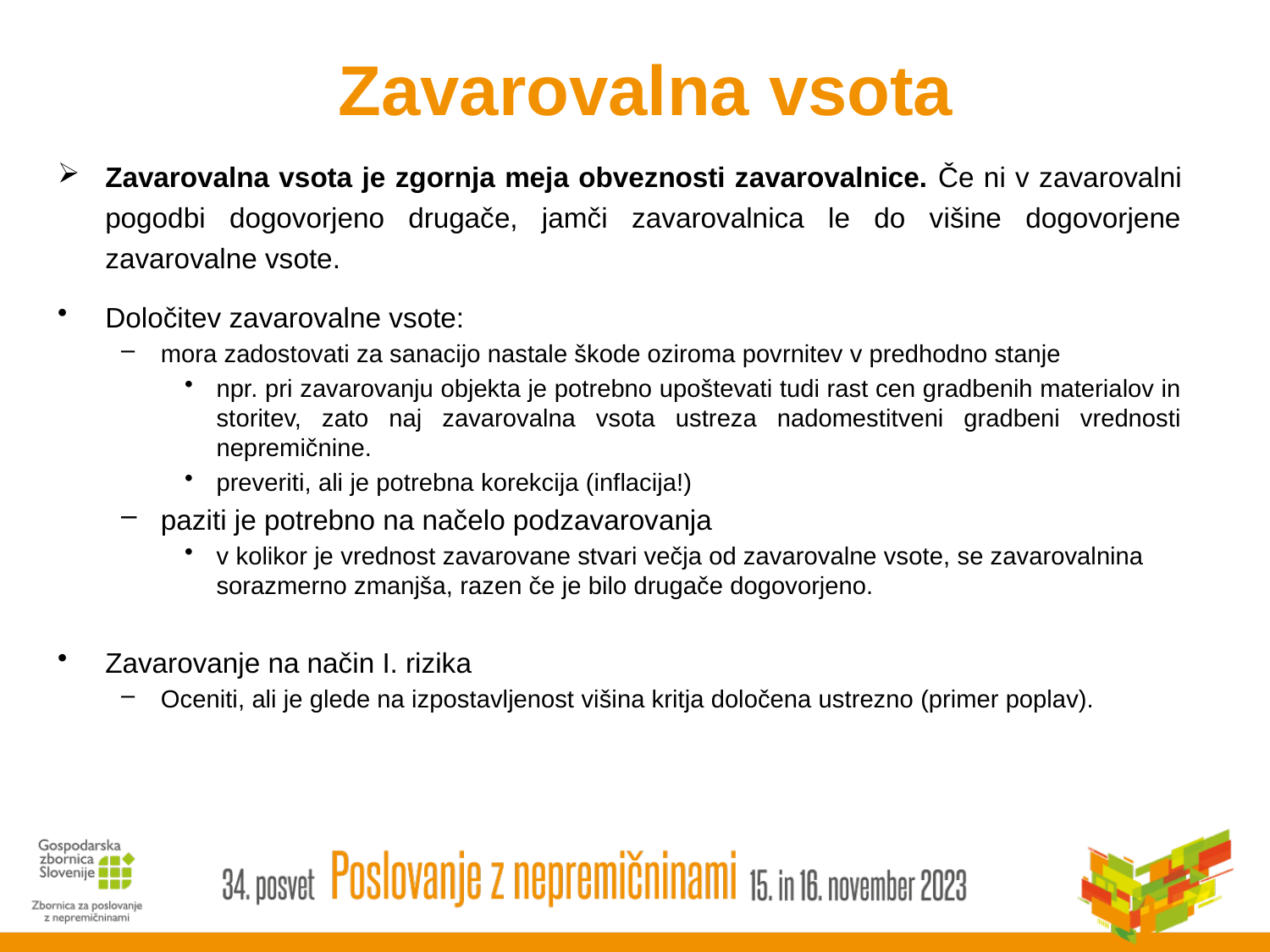

# Zavarovalna vsota
Zavarovalna vsota je zgornja meja obveznosti zavarovalnice. Če ni v zavarovalni pogodbi dogovorjeno drugače, jamči zavarovalnica le do višine dogovorjene zavarovalne vsote.

Določitev zavarovalne vsote:
mora zadostovati za sanacijo nastale škode oziroma povrnitev v predhodno stanje
npr. pri zavarovanju objekta je potrebno upoštevati tudi rast cen gradbenih materialov in storitev, zato naj zavarovalna vsota ustreza nadomestitveni gradbeni vrednosti nepremičnine.
preveriti, ali je potrebna korekcija (inflacija!)
paziti je potrebno na načelo podzavarovanja
v kolikor je vrednost zavarovane stvari večja od zavarovalne vsote, se zavarovalnina sorazmerno zmanjša, razen če je bilo drugače dogovorjeno.

Zavarovanje na način I. rizika
Oceniti, ali je glede na izpostavljenost višina kritja določena ustrezno (primer poplav).